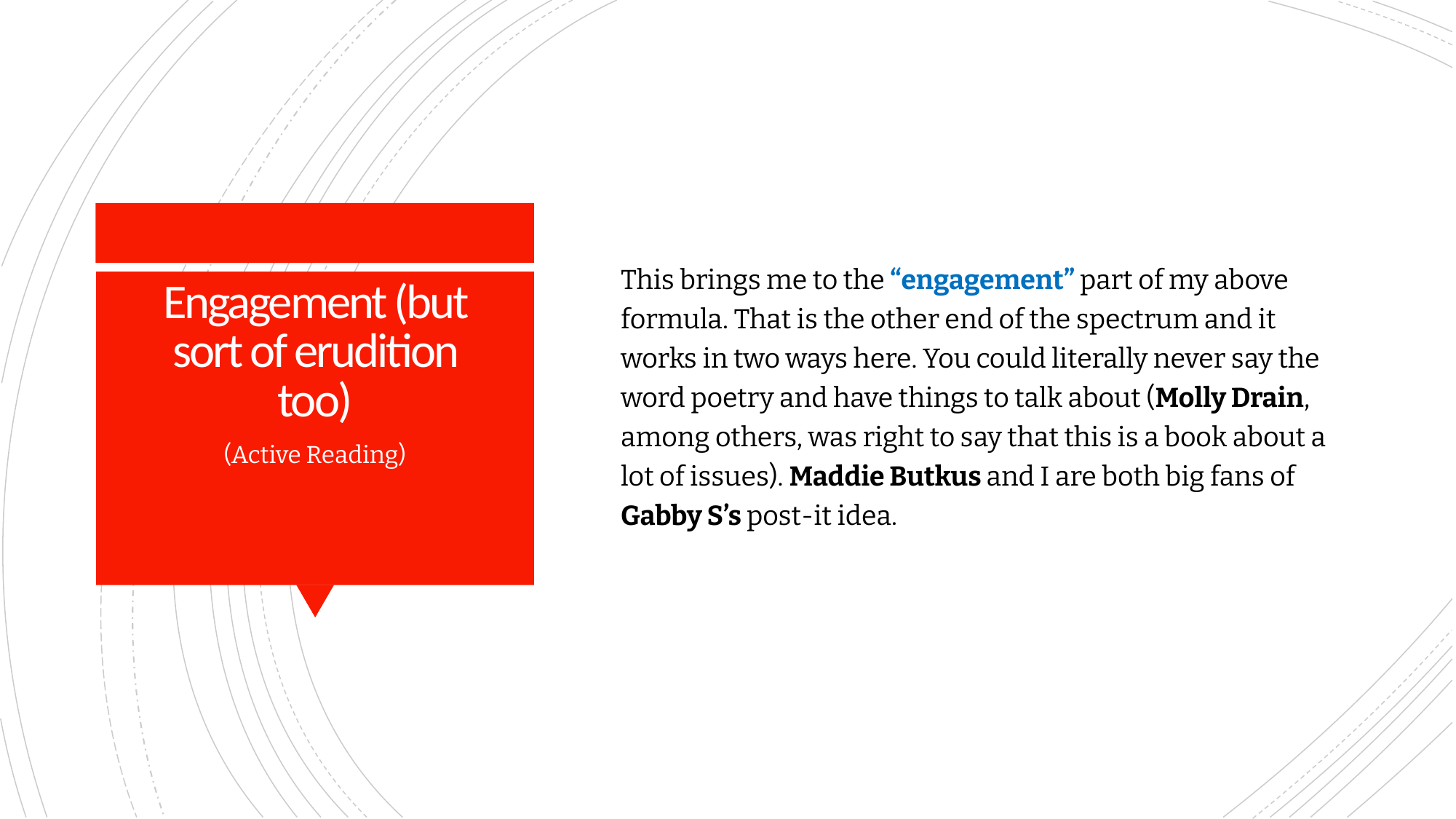

This brings me to the “engagement” part of my above formula. That is the other end of the spectrum and it works in two ways here. You could literally never say the word poetry and have things to talk about (Molly Drain, among others, was right to say that this is a book about a lot of issues). Maddie Butkus and I are both big fans of Gabby S’s post-it idea.
# Engagement (but sort of erudition too)
(Active Reading)